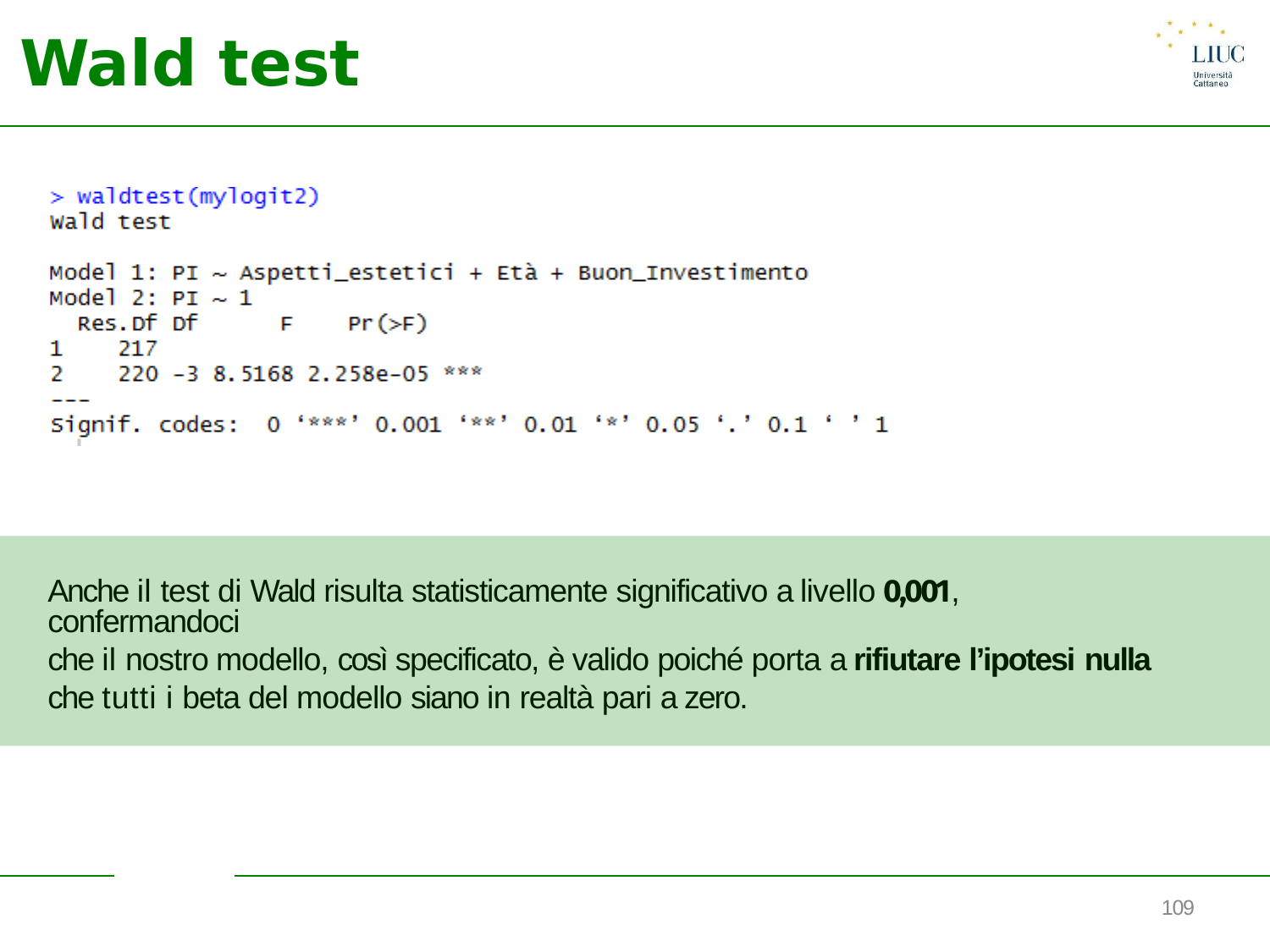

# Wald test

Anche il test di Wald risulta statisticamente significativo a livello 0,001, confermandoci
che il nostro modello, così specificato, è valido poiché porta a rifiutare l’ipotesi nulla
che tutti i beta del modello siano in realtà pari a zero.

109